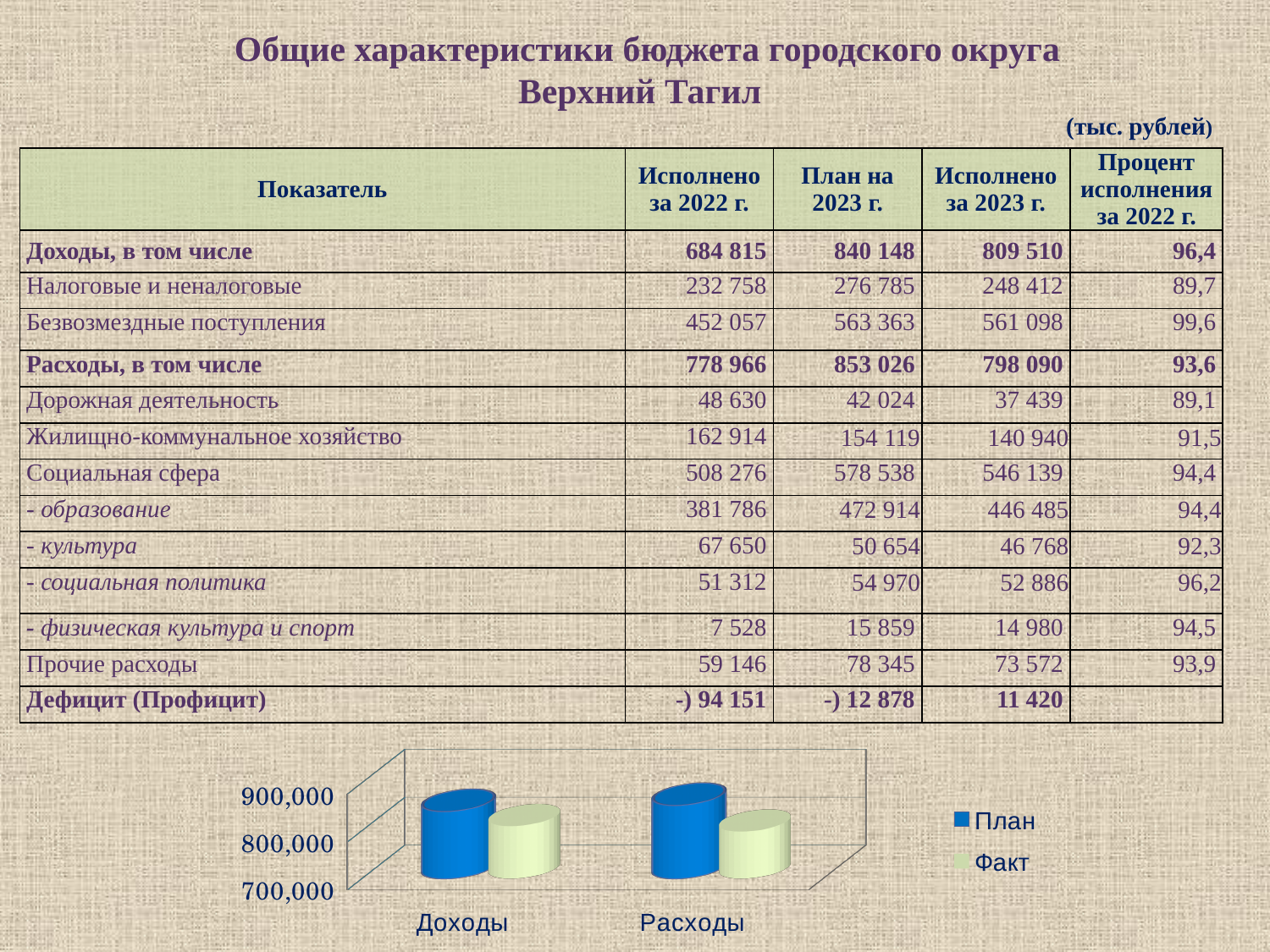

Общие характеристики бюджета городского округа
Верхний Тагил
(тыс. рублей)
| Показатель | Исполнено за 2022 г. | План на 2023 г. | Исполнено за 2023 г. | Процент исполнения за 2022 г. |
| --- | --- | --- | --- | --- |
| Доходы, в том числе | 684 815 | 840 148 | 809 510 | 96,4 |
| Налоговые и неналоговые | 232 758 | 276 785 | 248 412 | 89,7 |
| Безвозмездные поступления | 452 057 | 563 363 | 561 098 | 99,6 |
| Расходы, в том числе | 778 966 | 853 026 | 798 090 | 93,6 |
| Дорожная деятельность | 48 630 | 42 024 | 37 439 | 89,1 |
| Жилищно-коммунальное хозяйство | 162 914 | 154 119 | 140 940 | 91,5 |
| Социальная сфера | 508 276 | 578 538 | 546 139 | 94,4 |
| - образование | 381 786 | 472 914 | 446 485 | 94,4 |
| - культура | 67 650 | 50 654 | 46 768 | 92,3 |
| - социальная политика | 51 312 | 54 970 | 52 886 | 96,2 |
| - физическая культура и спорт | 7 528 | 15 859 | 14 980 | 94,5 |
| Прочие расходы | 59 146 | 78 345 | 73 572 | 93,9 |
| Дефицит (Профицит) | -) 94 151 | -) 12 878 | 11 420 |  |

[unsupported chart]

6